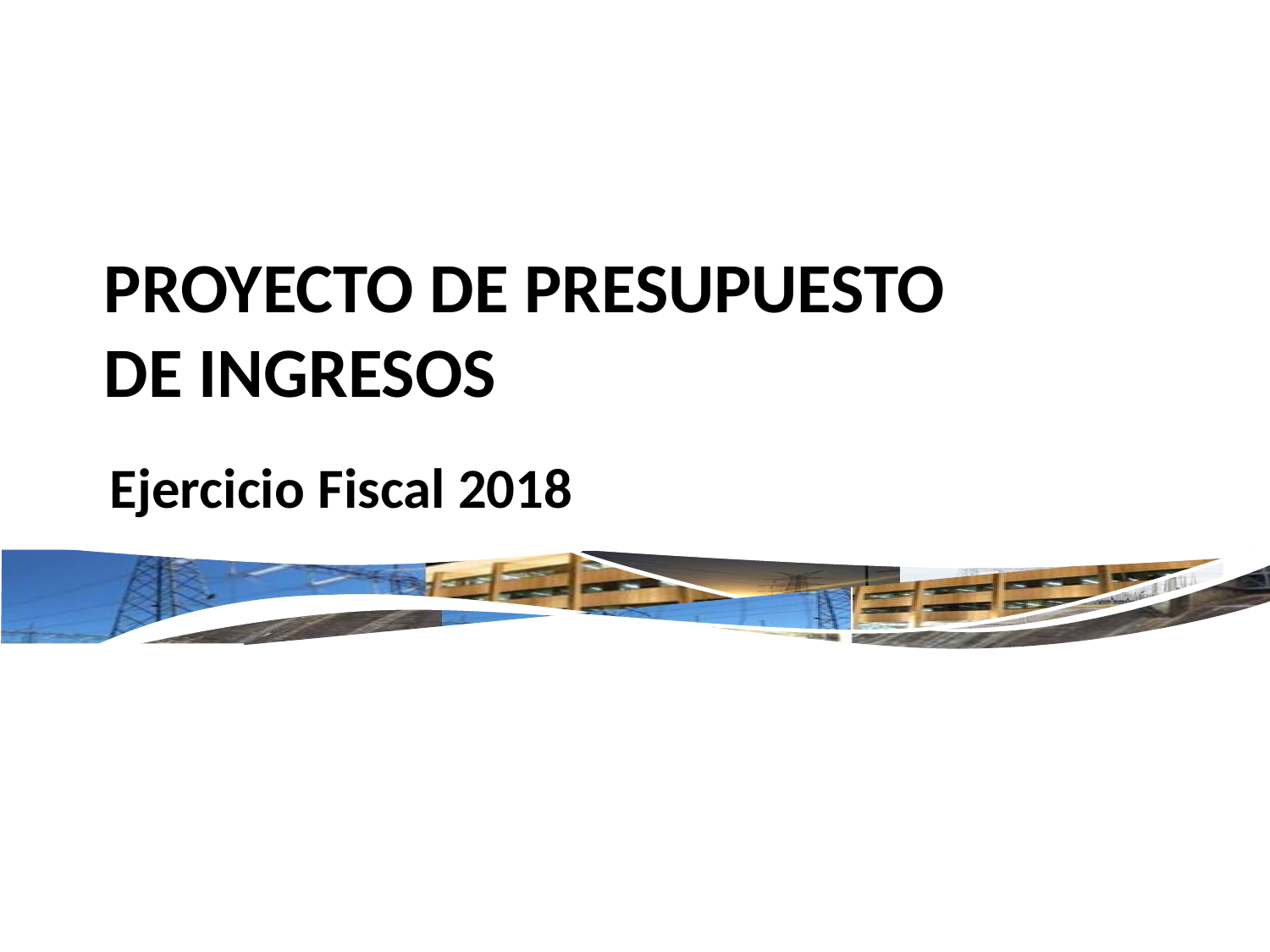

# PROYECTO DE PRESUPUESTO DE INGRESOS
 Ejercicio Fiscal 2018